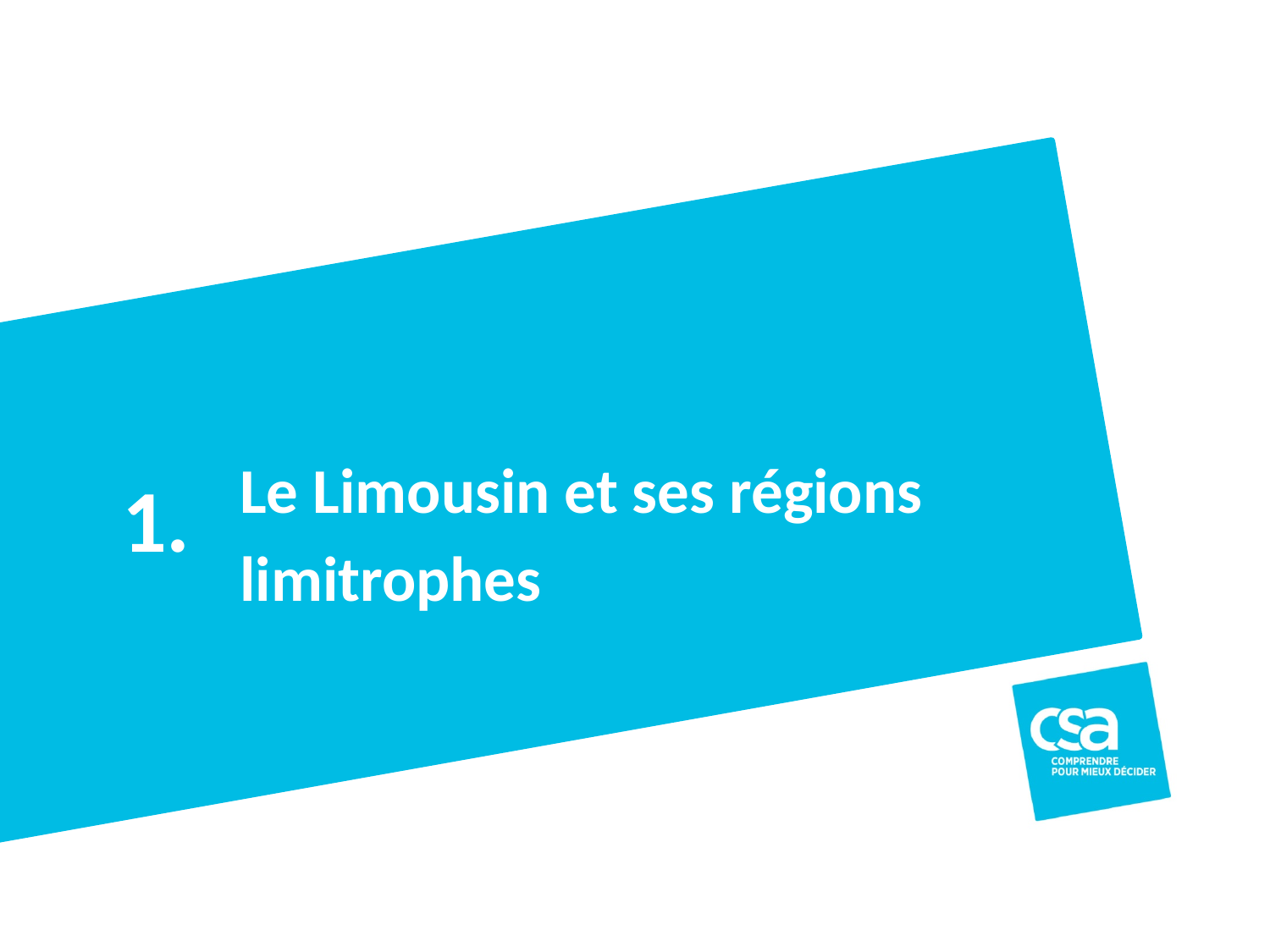

1.
# Le Limousin et ses régions limitrophes
Titre du projet
12